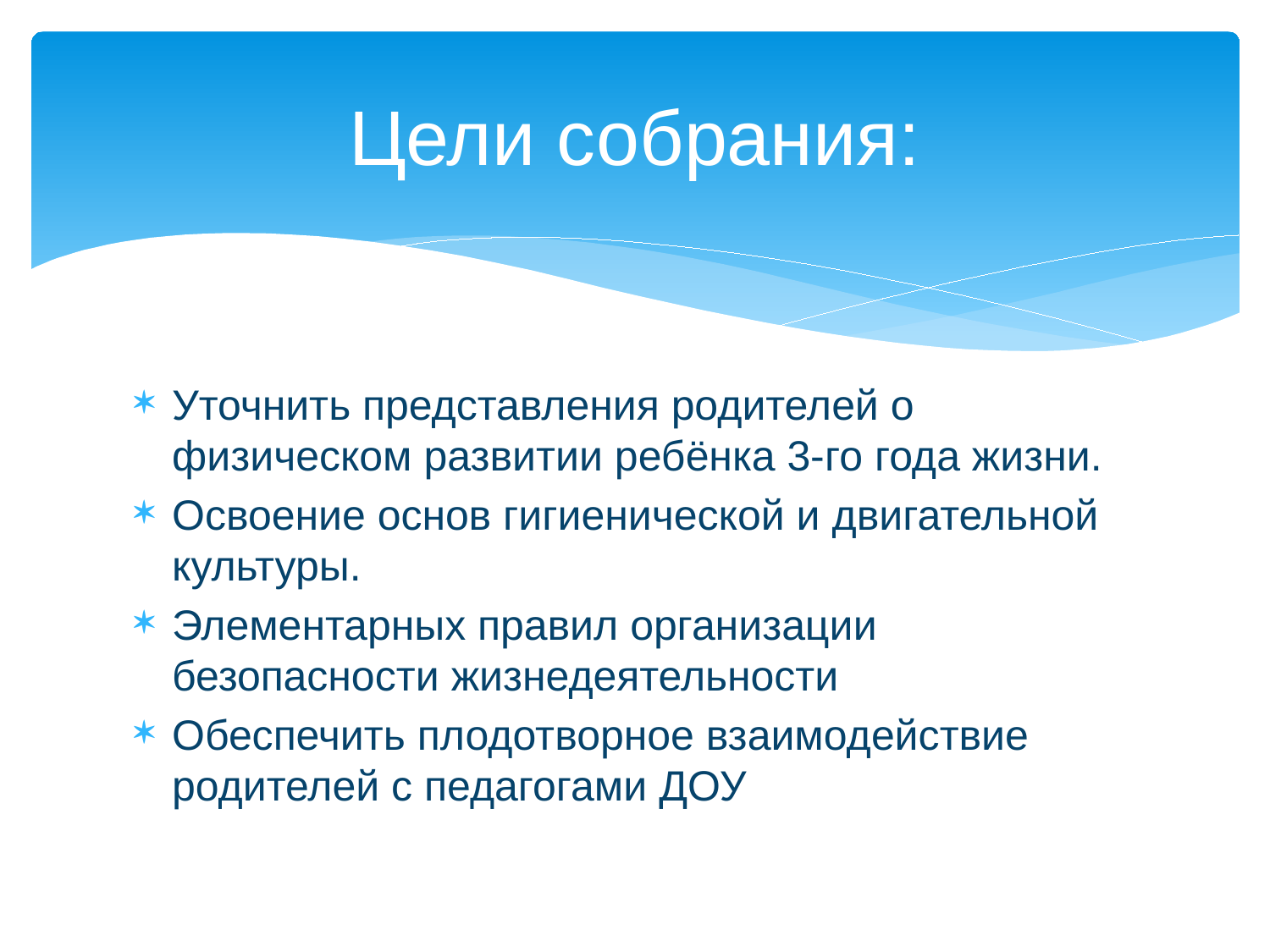

# Цели собрания:
Уточнить представления родителей о физическом развитии ребёнка 3-го года жизни.
Освоение основ гигиенической и двигательной культуры.
Элементарных правил организации безопасности жизнедеятельности
Обеспечить плодотворное взаимодействие родителей с педагогами ДОУ